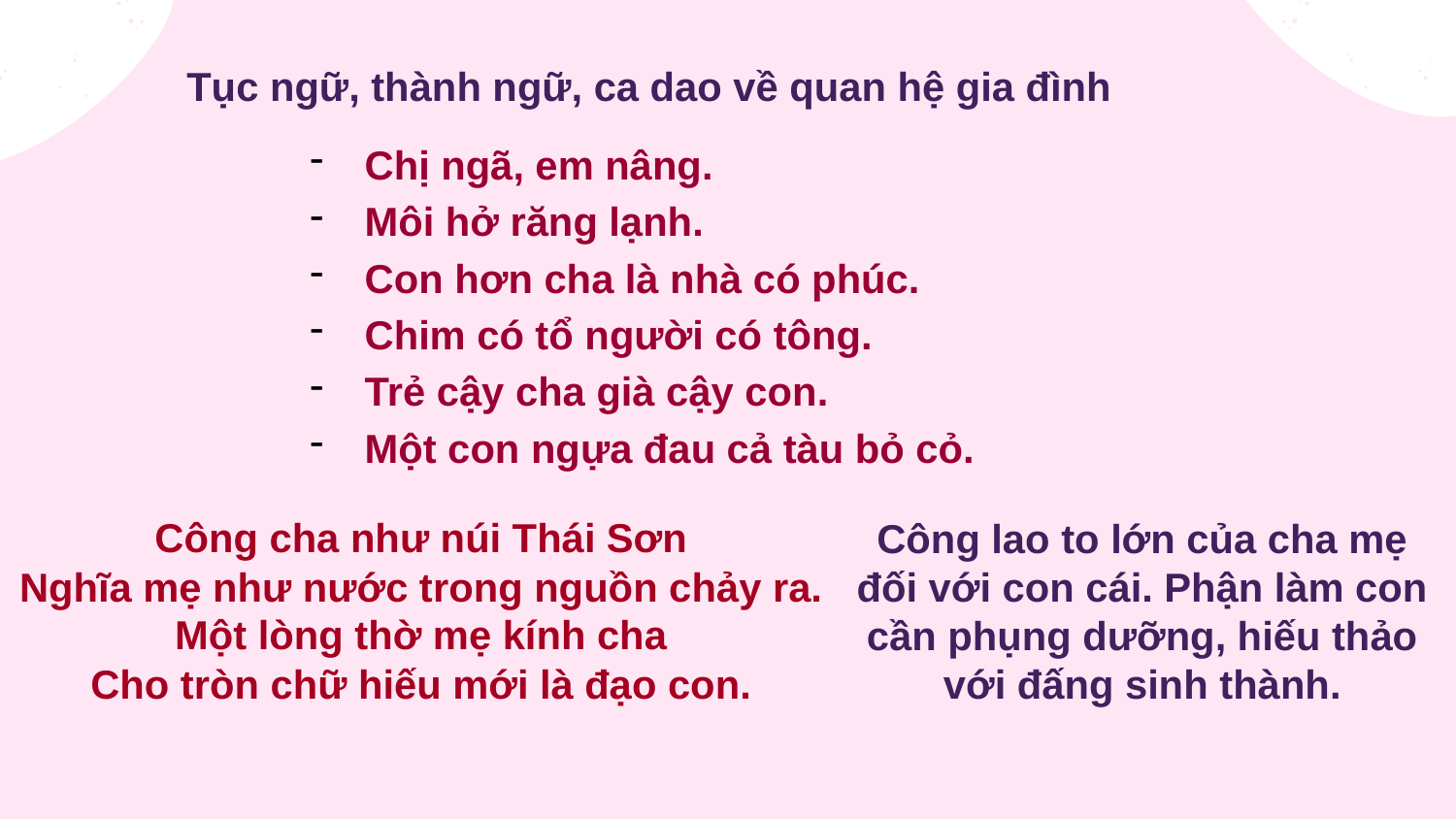

Tục ngữ, thành ngữ, ca dao về quan hệ gia đình
Chị ngã, em nâng.
Môi hở răng lạnh.
Con hơn cha là nhà có phúc.
Chim có tổ người có tông.
Trẻ cậy cha già cậy con.
Một con ngựa đau cả tàu bỏ cỏ.

Công cha như núi Thái Sơn
Nghĩa mẹ như nước trong nguồn chảy ra.
Một lòng thờ mẹ kính cha
Cho tròn chữ hiếu mới là đạo con.

Công lao to lớn của cha mẹ đối với con cái. Phận làm con cần phụng dưỡng, hiếu thảo với đấng sinh thành.